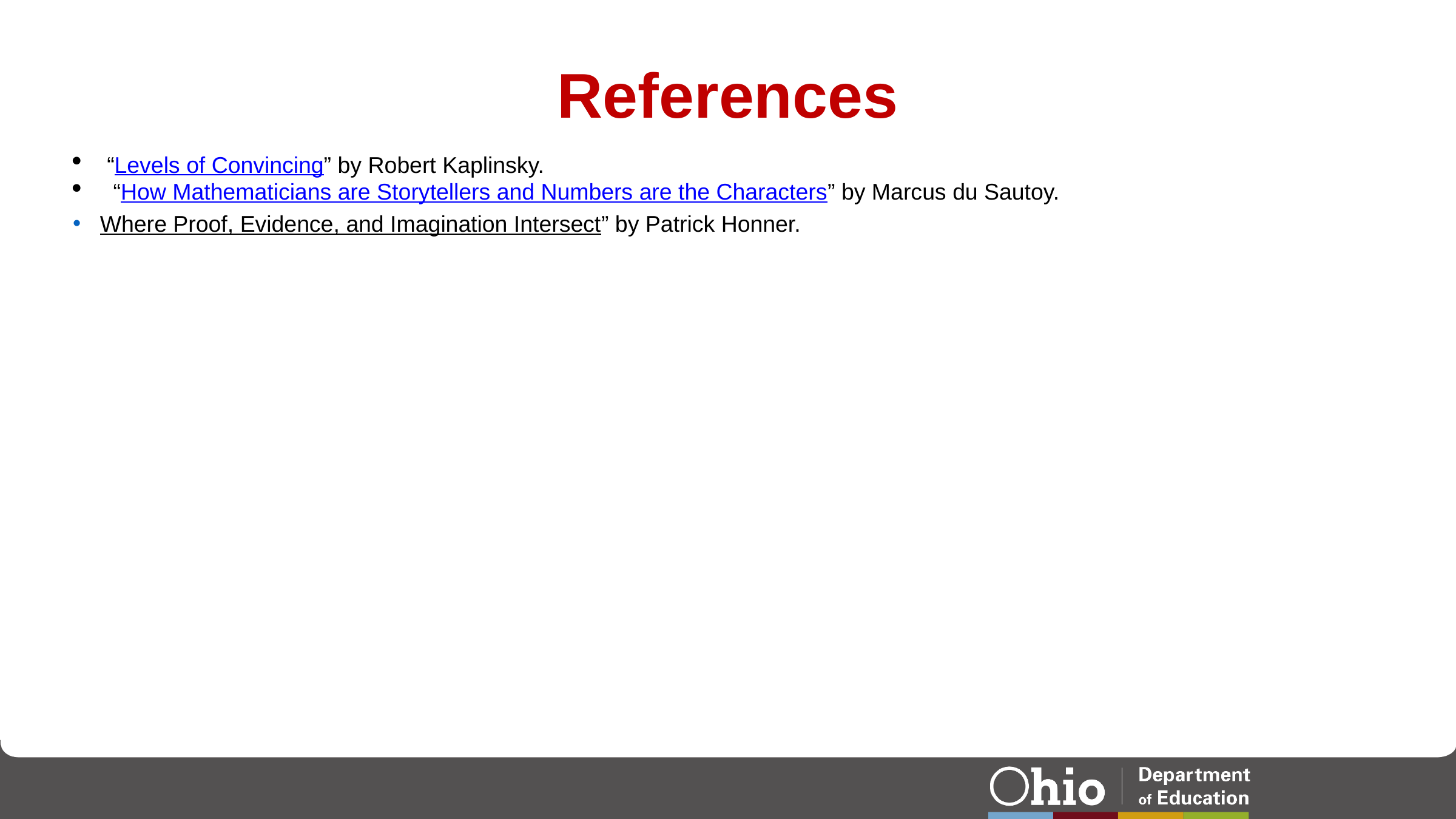

# References
“Levels of Convincing” by Robert Kaplinsky.
 “How Mathematicians are Storytellers and Numbers are the Characters” by Marcus du Sautoy.
Where Proof, Evidence, and Imagination Intersect” by Patrick Honner.